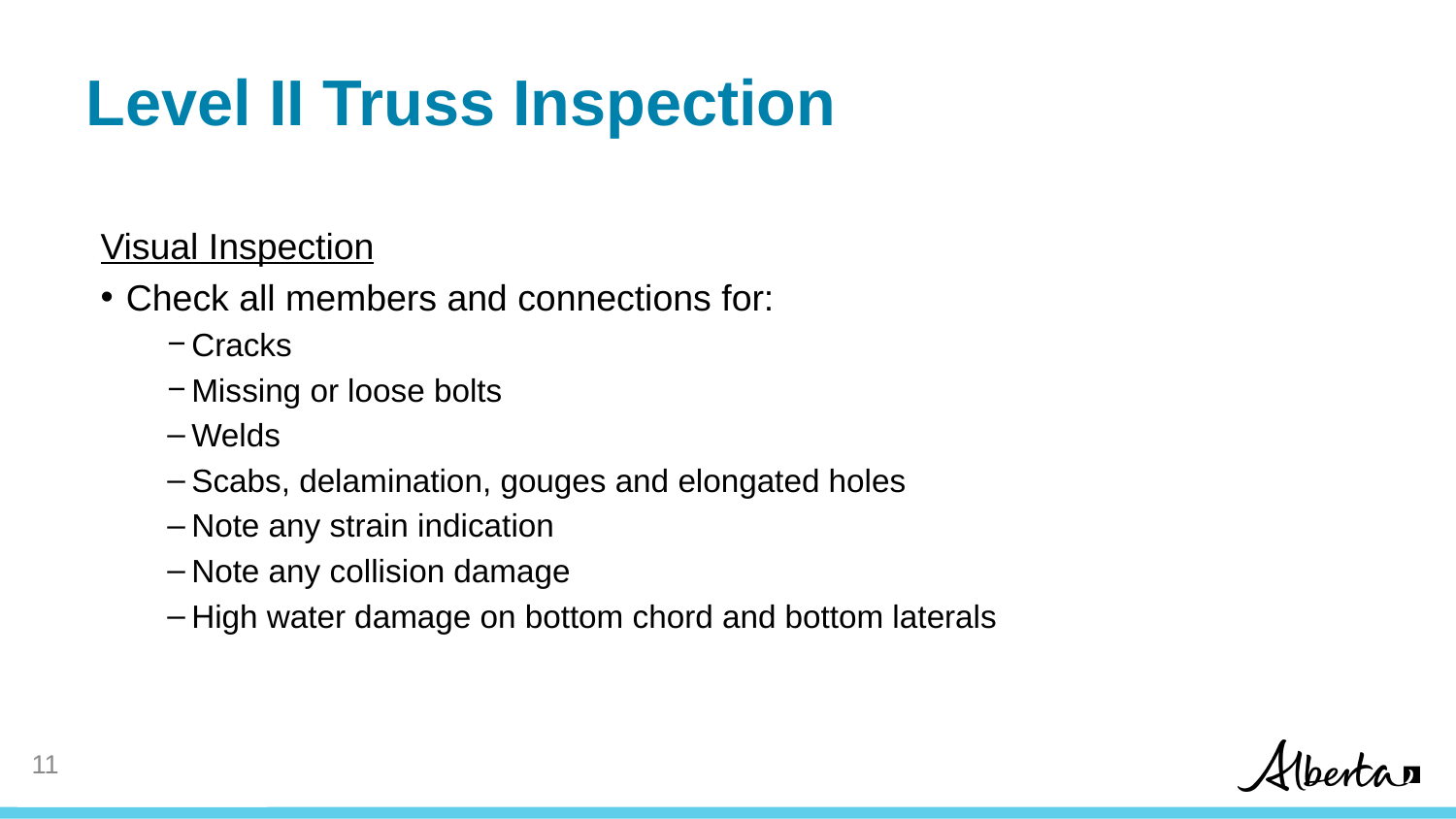

# Level II Truss Inspection
Visual Inspection
Check all members and connections for:
Cracks
Missing or loose bolts
Welds
Scabs, delamination, gouges and elongated holes
Note any strain indication
Note any collision damage
High water damage on bottom chord and bottom laterals

11